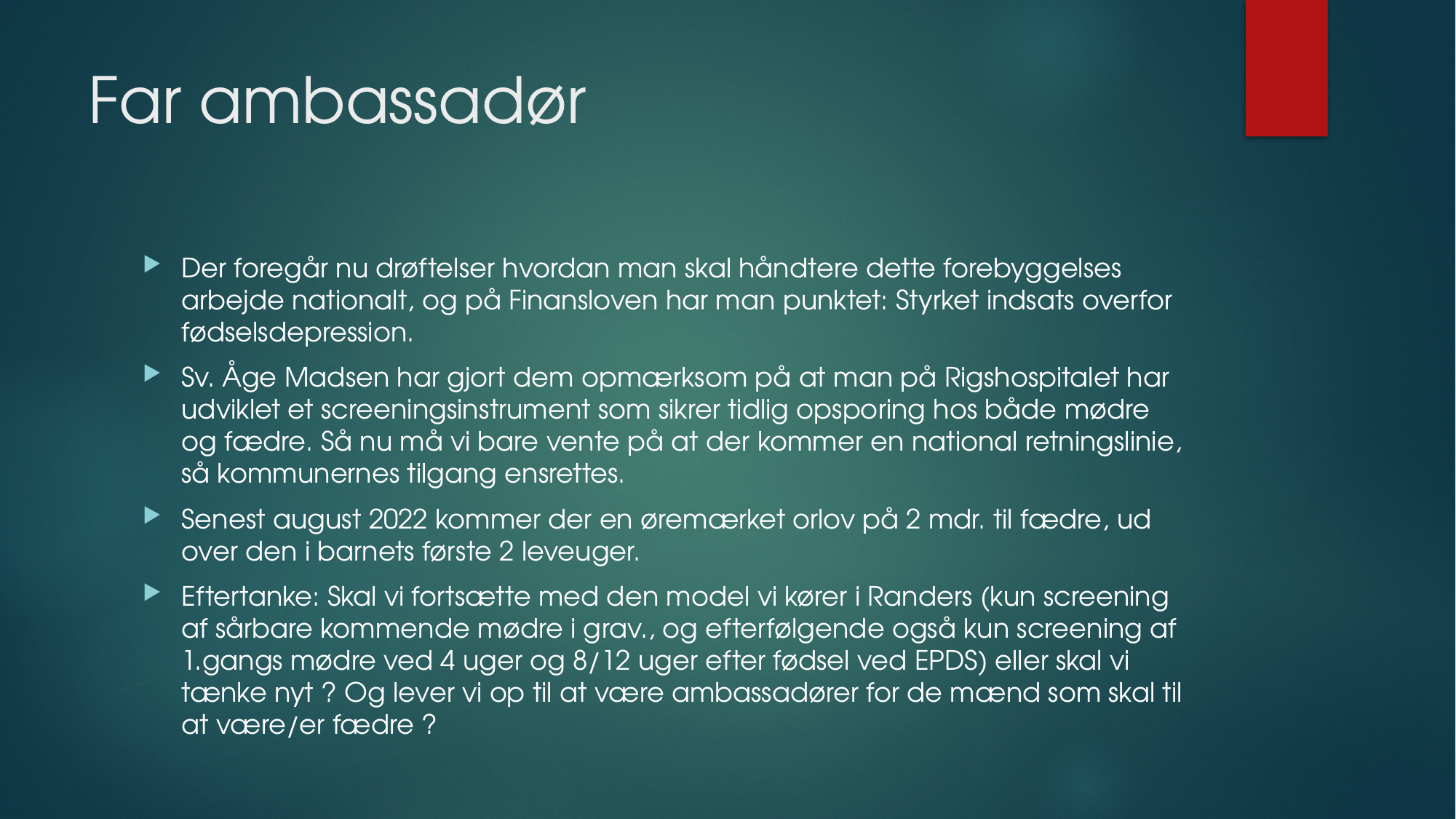

# Far ambassadør
Der foregår nu drøftelser hvordan man skal håndtere dette forebyggelses arbejde nationalt, og på Finansloven har man punktet: Styrket indsats overfor fødselsdepression.
Sv. Åge Madsen har gjort dem opmærksom på at man på Rigshospitalet har udviklet et screeningsinstrument som sikrer tidlig opsporing hos både mødre og fædre. Så nu må vi bare vente på at der kommer en national retningslinie, så kommunernes tilgang ensrettes.
Senest august 2022 kommer der en øremærket orlov på 2 mdr. til fædre, ud over den i barnets første 2 leveuger.
Eftertanke: Skal vi fortsætte med den model vi kører i Randers (kun screening af sårbare kommende mødre i grav., og efterfølgende også kun screening af 1.gangs mødre ved 4 uger og 8/12 uger efter fødsel ved EPDS) eller skal vi tænke nyt ? Og lever vi op til at være ambassadører for de mænd som skal til at være/er fædre ?